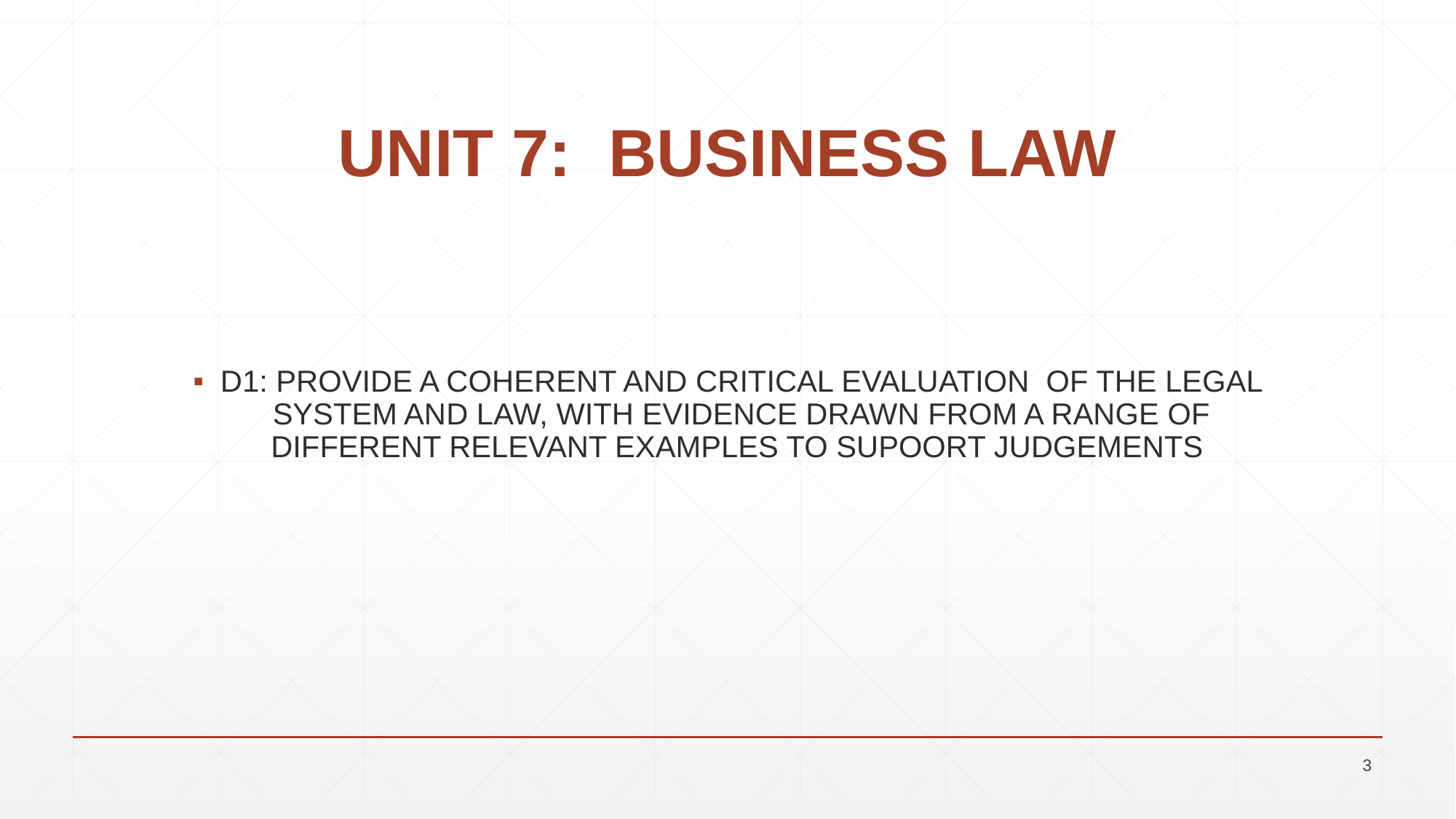

# UNIT 7:  BUSINESS LAW

D1: PROVIDE A COHERENT AND CRITICAL EVALUATION  OF THE LEGAL SYSTEM AND LAW, WITH EVIDENCE DRAWN FROM A RANGE OF DIFFERENT RELEVANT EXAMPLES TO SUPOORT JUDGEMENTS
3